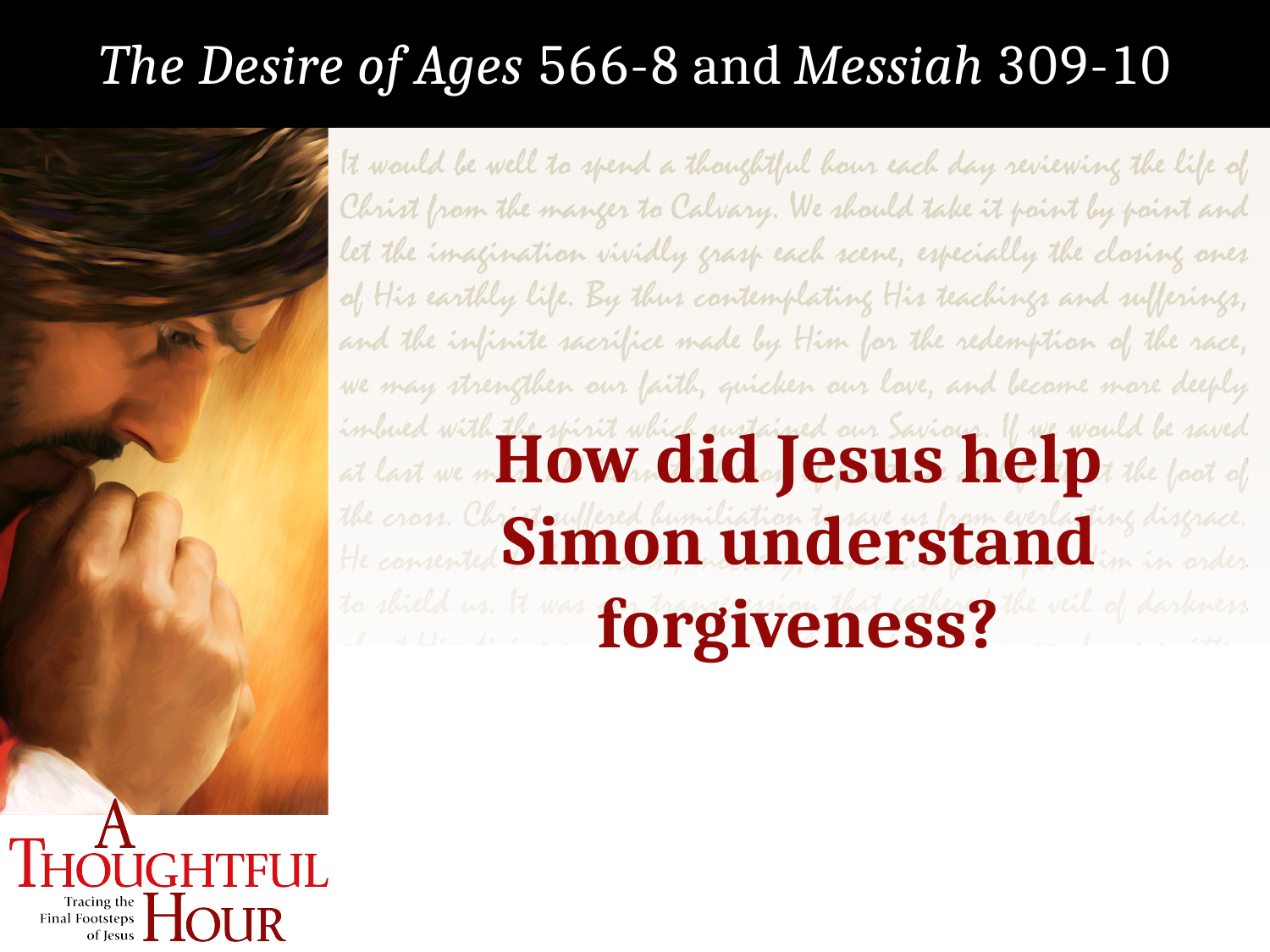

The Desire of Ages 566-8 and Messiah 309-10
How did Jesus help Simon understand forgiveness?